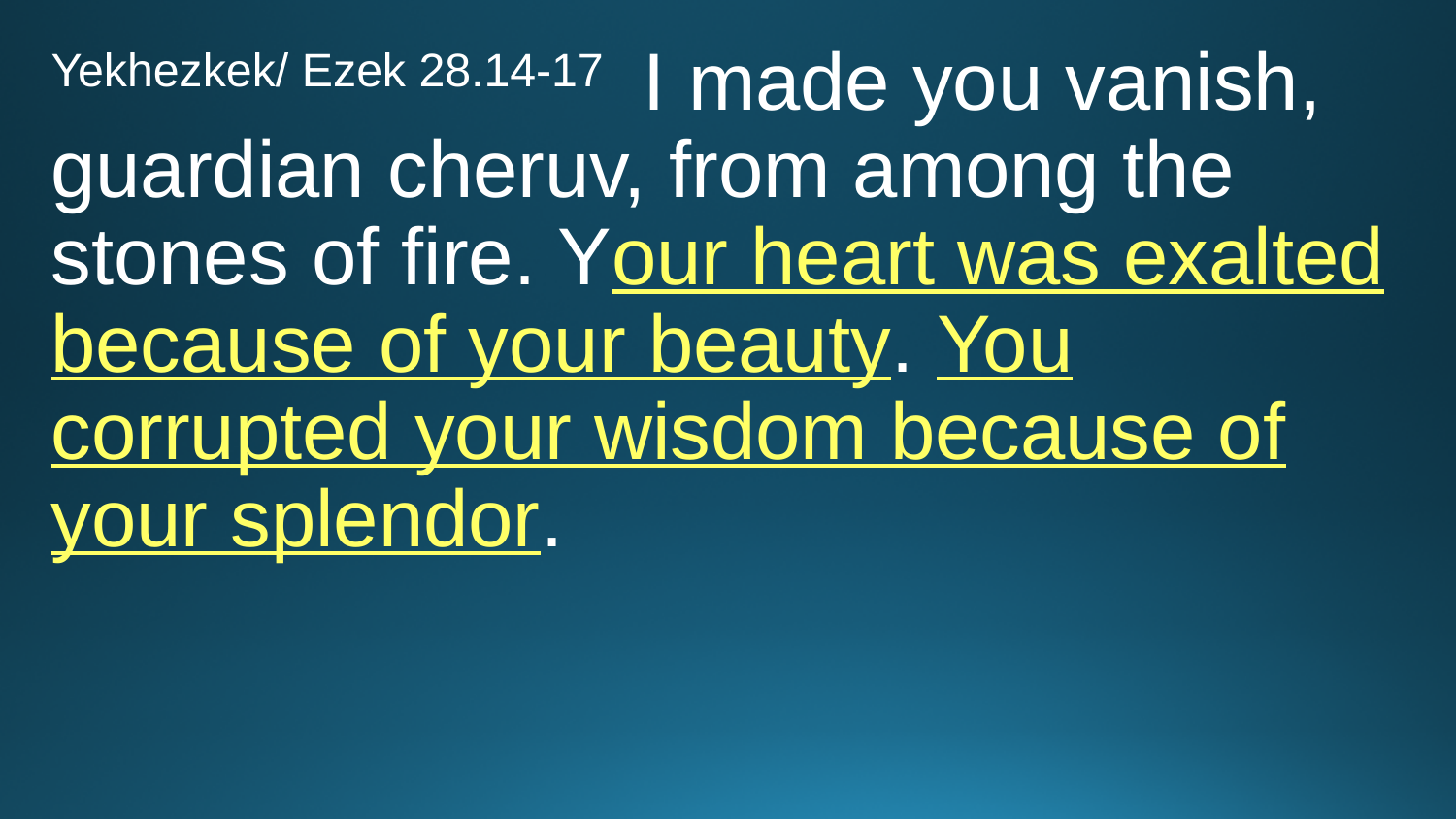

Yekhezkek/ Ezek 28.14-17   I made you vanish, guardian cheruv, from among the stones of fire. Your heart was exalted because of your beauty. You corrupted your wisdom because of your splendor.